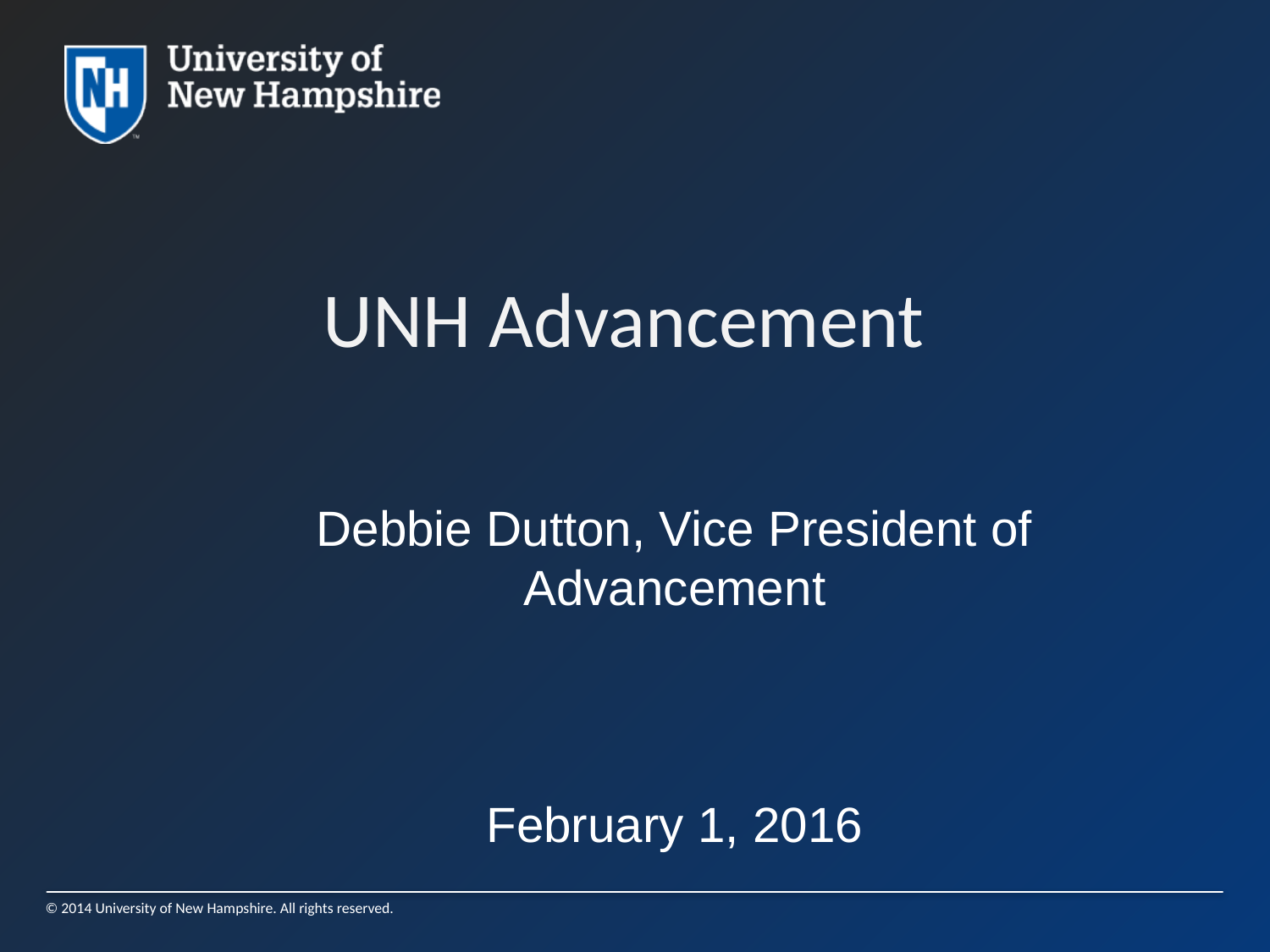

# UNH Advancement

Debbie Dutton, Vice President of Advancement
February 1, 2016